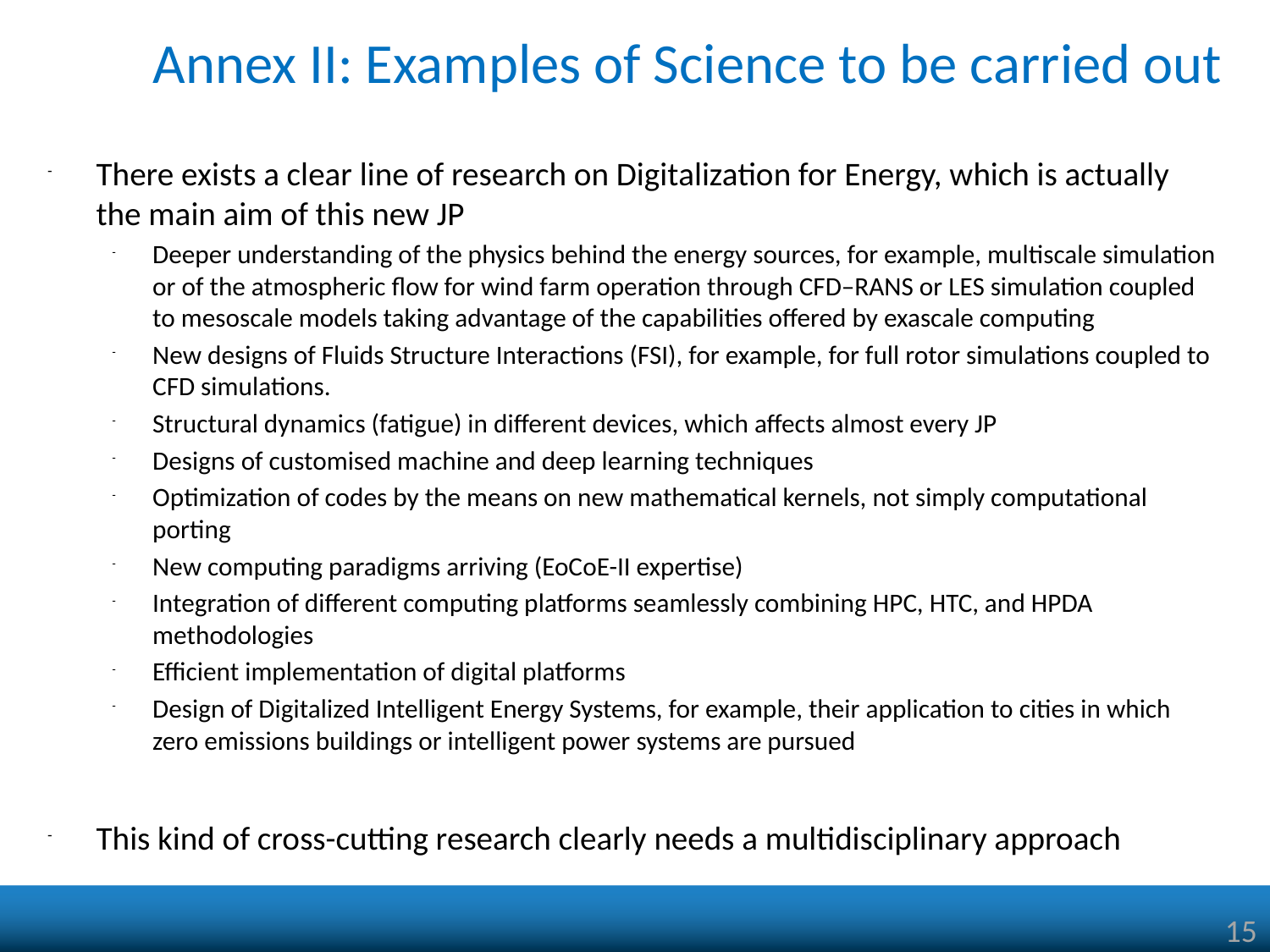

# Annex II: Examples of Science to be carried out
There exists a clear line of research on Digitalization for Energy, which is actually the main aim of this new JP
Deeper understanding of the physics behind the energy sources, for example, multiscale simulation or of the atmospheric flow for wind farm operation through CFD–RANS or LES simulation coupled to mesoscale models taking advantage of the capabilities offered by exascale computing
New designs of Fluids Structure Interactions (FSI), for example, for full rotor simulations coupled to CFD simulations.
Structural dynamics (fatigue) in different devices, which affects almost every JP
Designs of customised machine and deep learning techniques
Optimization of codes by the means on new mathematical kernels, not simply computational porting
New computing paradigms arriving (EoCoE-II expertise)
Integration of different computing platforms seamlessly combining HPC, HTC, and HPDA methodologies
Efficient implementation of digital platforms
Design of Digitalized Intelligent Energy Systems, for example, their application to cities in which zero emissions buildings or intelligent power systems are pursued

This kind of cross-cutting research clearly needs a multidisciplinary approach

15